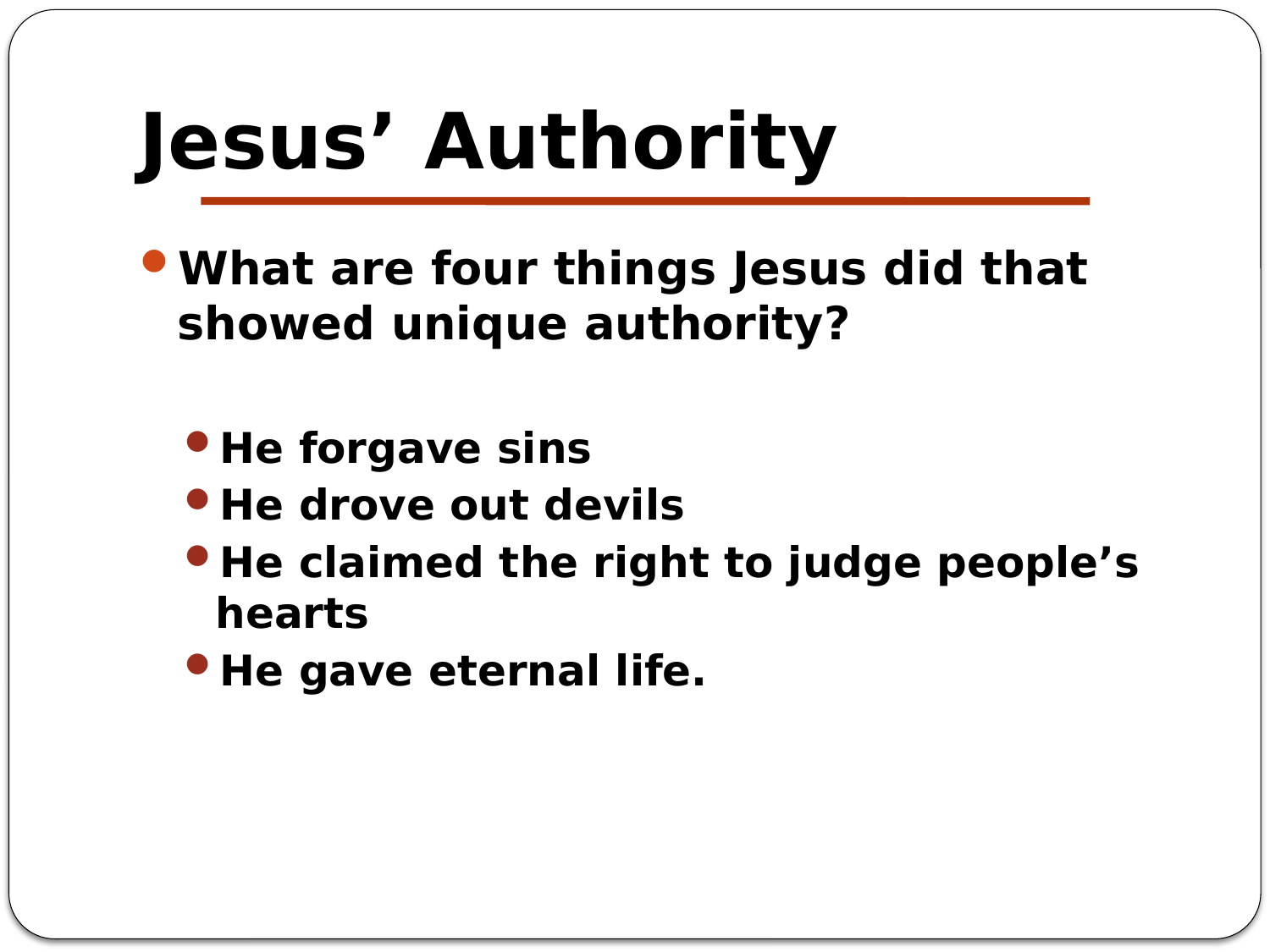

# Jesus’ Authority
What are four things Jesus did that showed unique authority?

He forgave sins
He drove out devils
He claimed the right to judge people’s hearts
He gave eternal life.